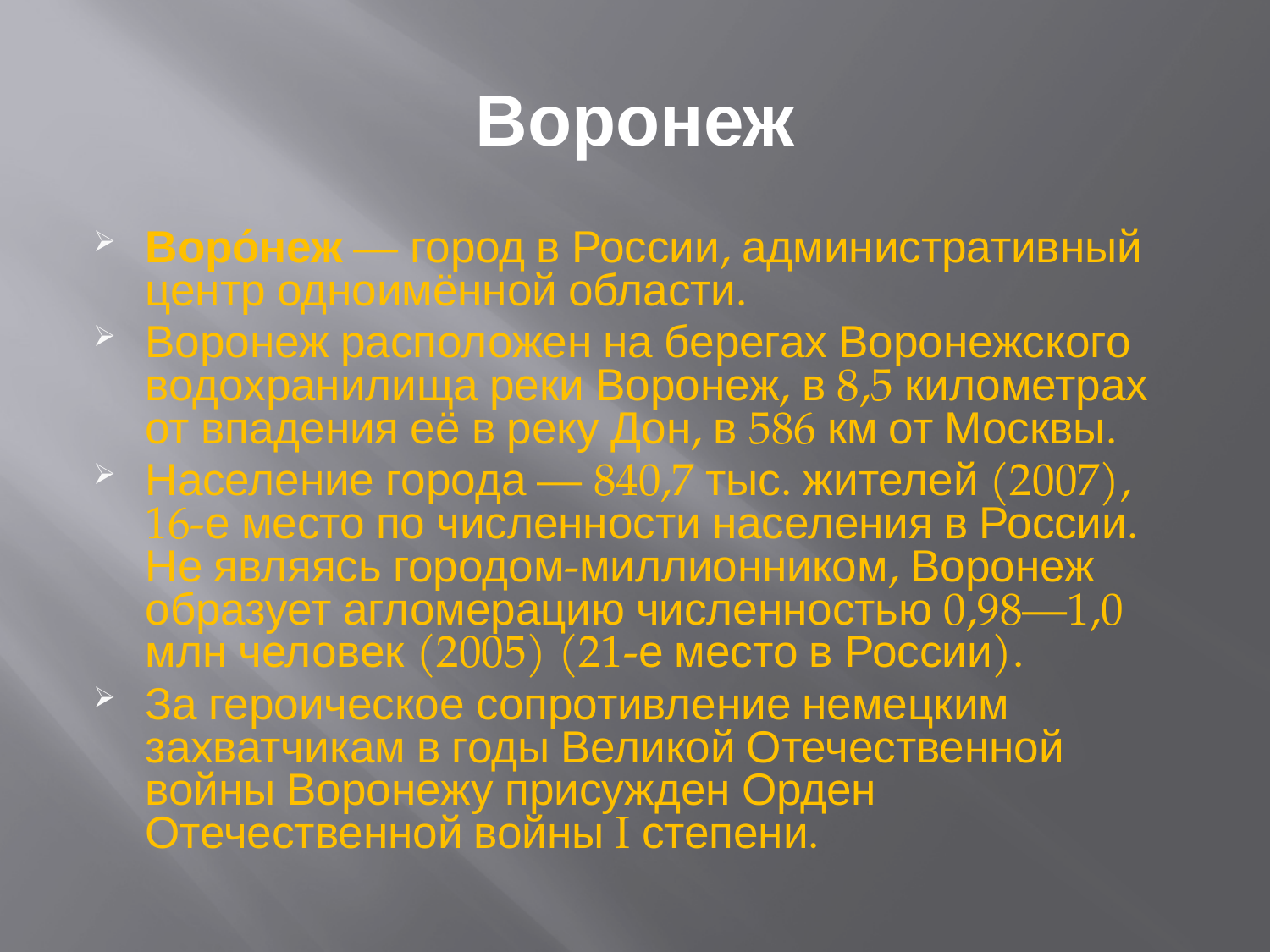

# Воронеж
Воро́неж — город в России, административный центр одноимённой области.
Воронеж расположен на берегах Воронежского водохранилища реки Воронеж, в 8,5 километрах от впадения её в реку Дон, в 586 км от Москвы.
Население города — 840,7 тыс. жителей (2007), 16-е место по численности населения в России. Не являясь городом-миллионником, Воронеж образует агломерацию численностью 0,98—1,0 млн человек (2005) (21-е место в России).
За героическое сопротивление немецким захватчикам в годы Великой Отечественной войны Воронежу присужден Орден Отечественной войны I степени.